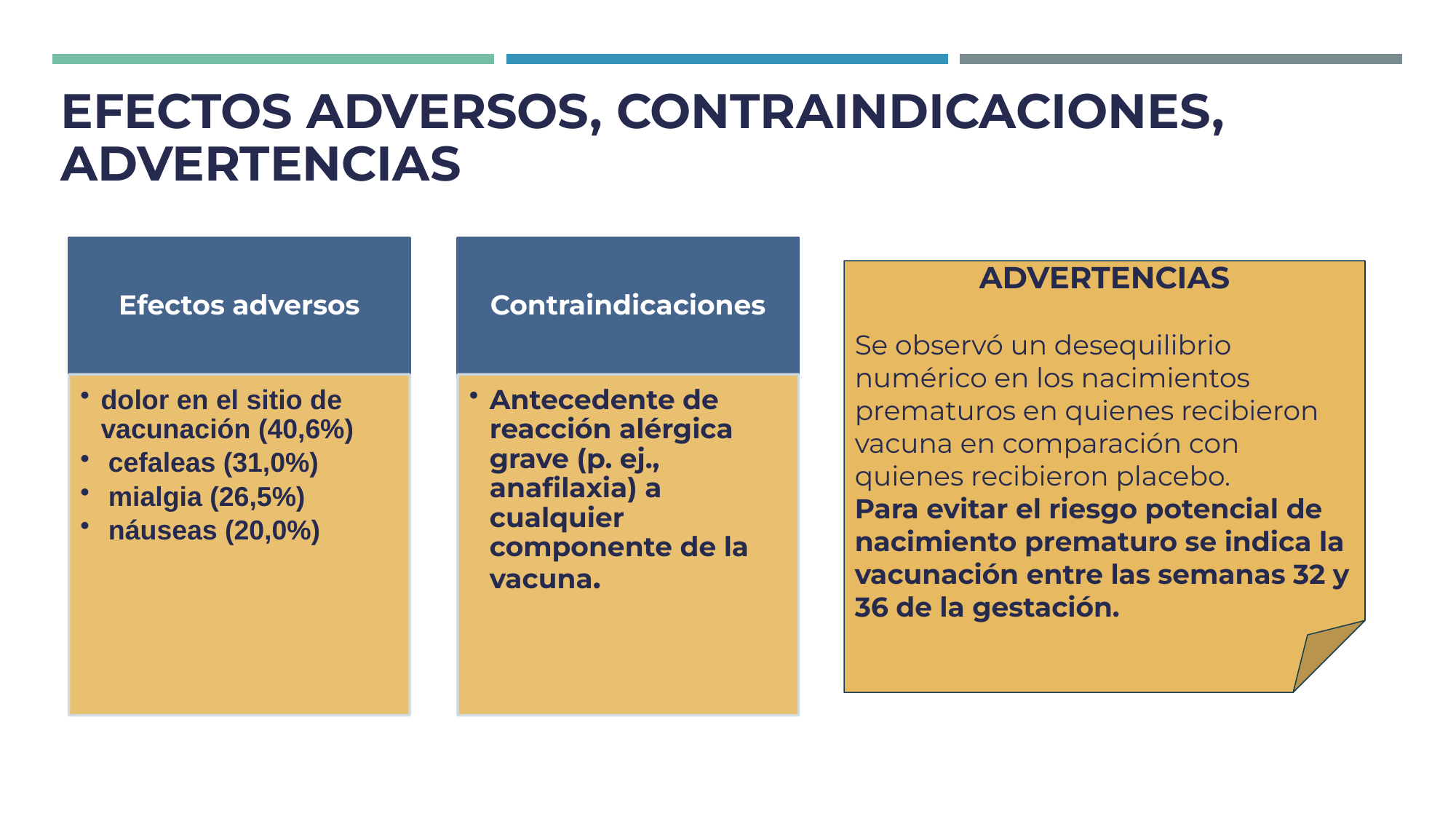

EFECTOS ADVERSOS, CONTRAINDICACIONES, ADVERTENCIAS
Efectos adversos
dolor en el sitio de vacunación (40,6%)
 cefaleas (31,0%)
 mialgia (26,5%)
 náuseas (20,0%)
Contraindicaciones
Antecedente de reacción alérgica grave (p. ej., anafilaxia) a cualquier componente de la vacuna.
ADVERTENCIAS

Se observó un desequilibrio numérico en los nacimientos prematuros en quienes recibieron vacuna en comparación con quienes recibieron placebo.
Para evitar el riesgo potencial de nacimiento prematuro se indica la vacunación entre las semanas 32 y 36 de la gestación.